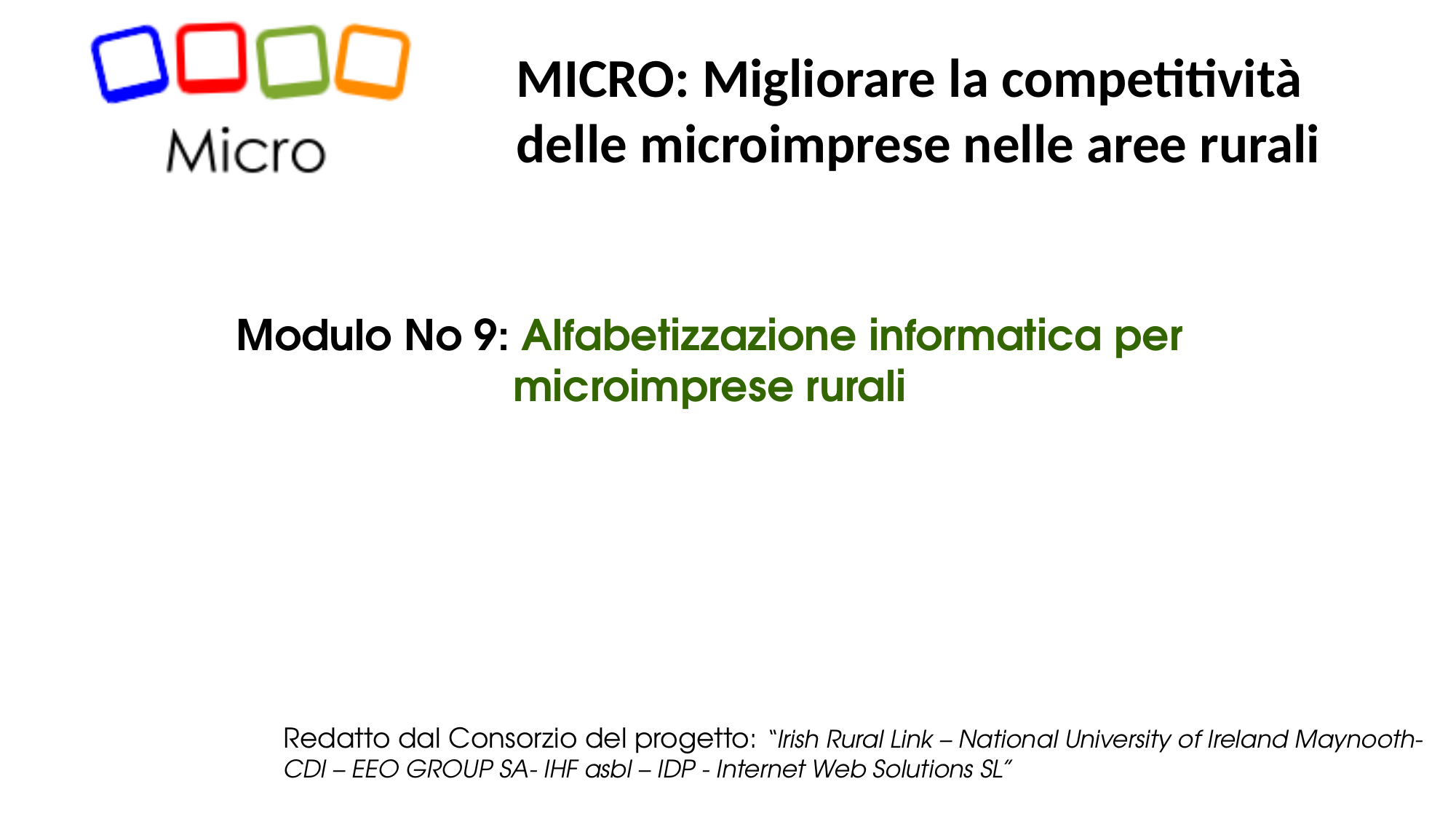

MICRO: Migliorare la competitività delle microimprese nelle aree rurali
# Modulo No 9: Alfabetizzazione informatica per microimprese rurali
Redatto dal Consorzio del progetto: “Irish Rural Link – National University of Ireland Maynooth- CDI – EEO GROUP SA- IHF asbl – IDP - Internet Web Solutions SL”